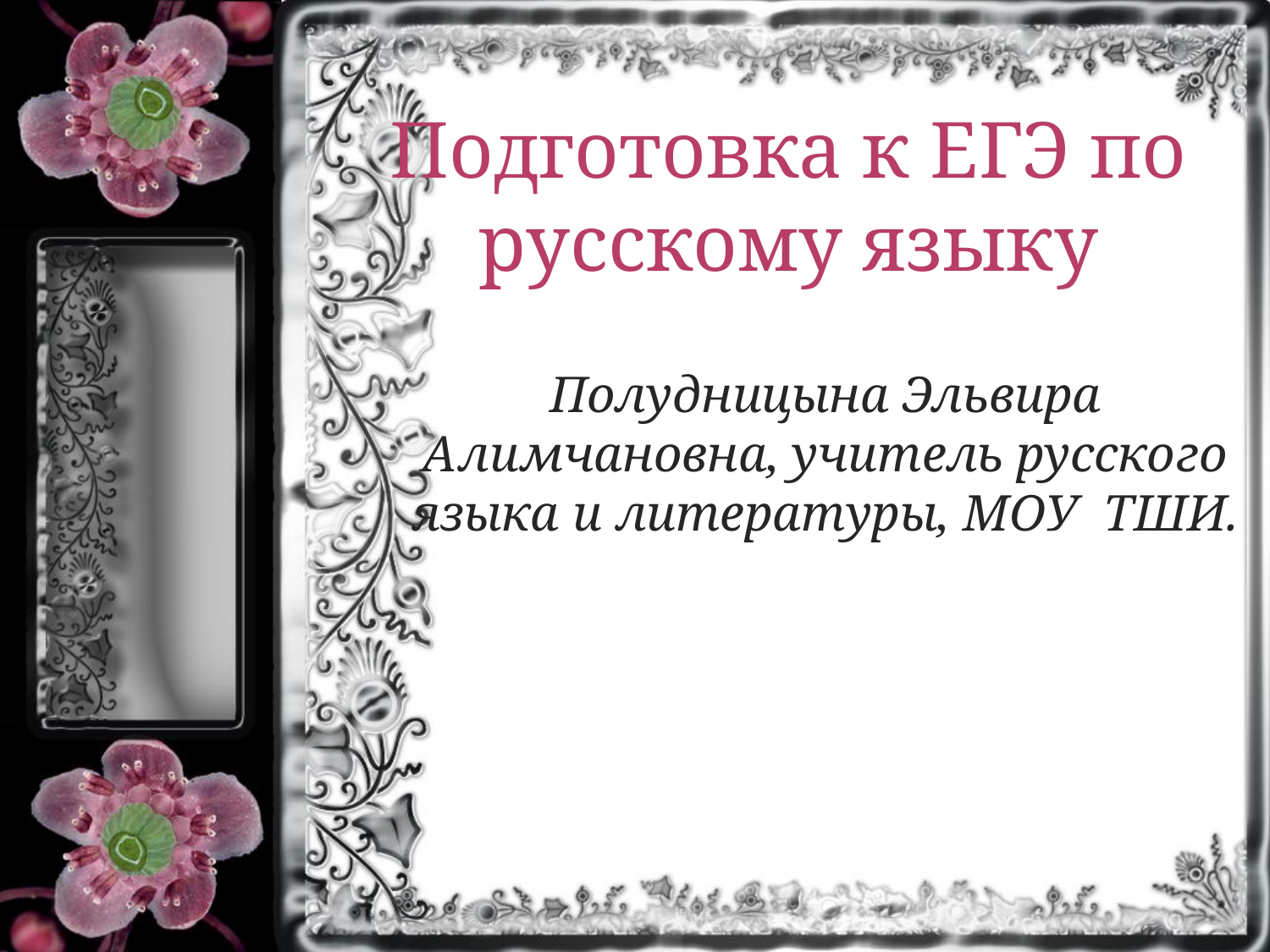

# Подготовка к ЕГЭ по русскому языку
Полудницына Эльвира Алимчановна, учитель русского языка и литературы, МОУ  ТШИ.